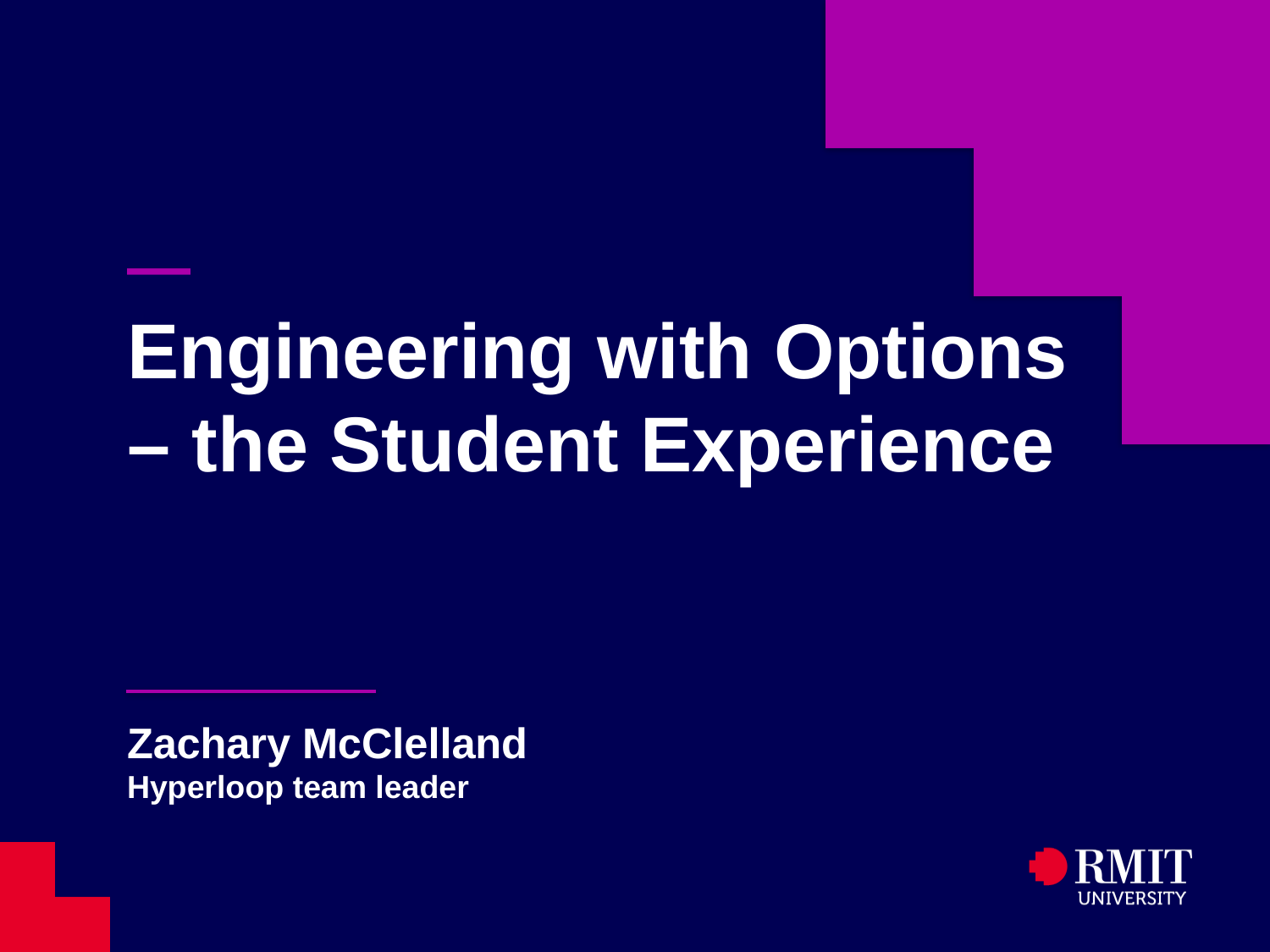

# — Engineering with Options – the Student Experience Zachary McClelland Hyperloop team leader